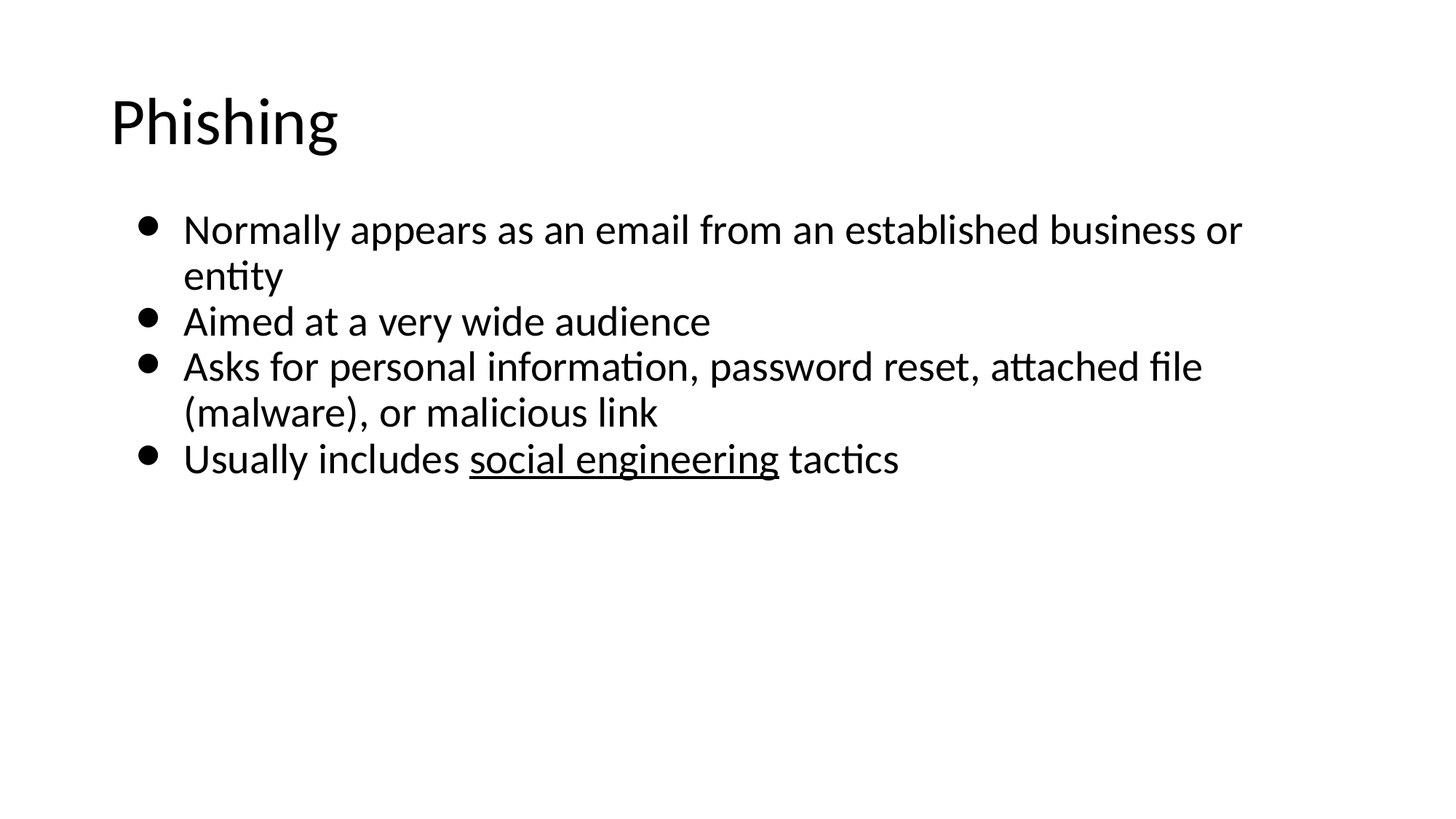

# Phishing
Normally appears as an email from an established business or entity
Aimed at a very wide audience
Asks for personal information, password reset, attached file (malware), or malicious link
Usually includes social engineering tactics